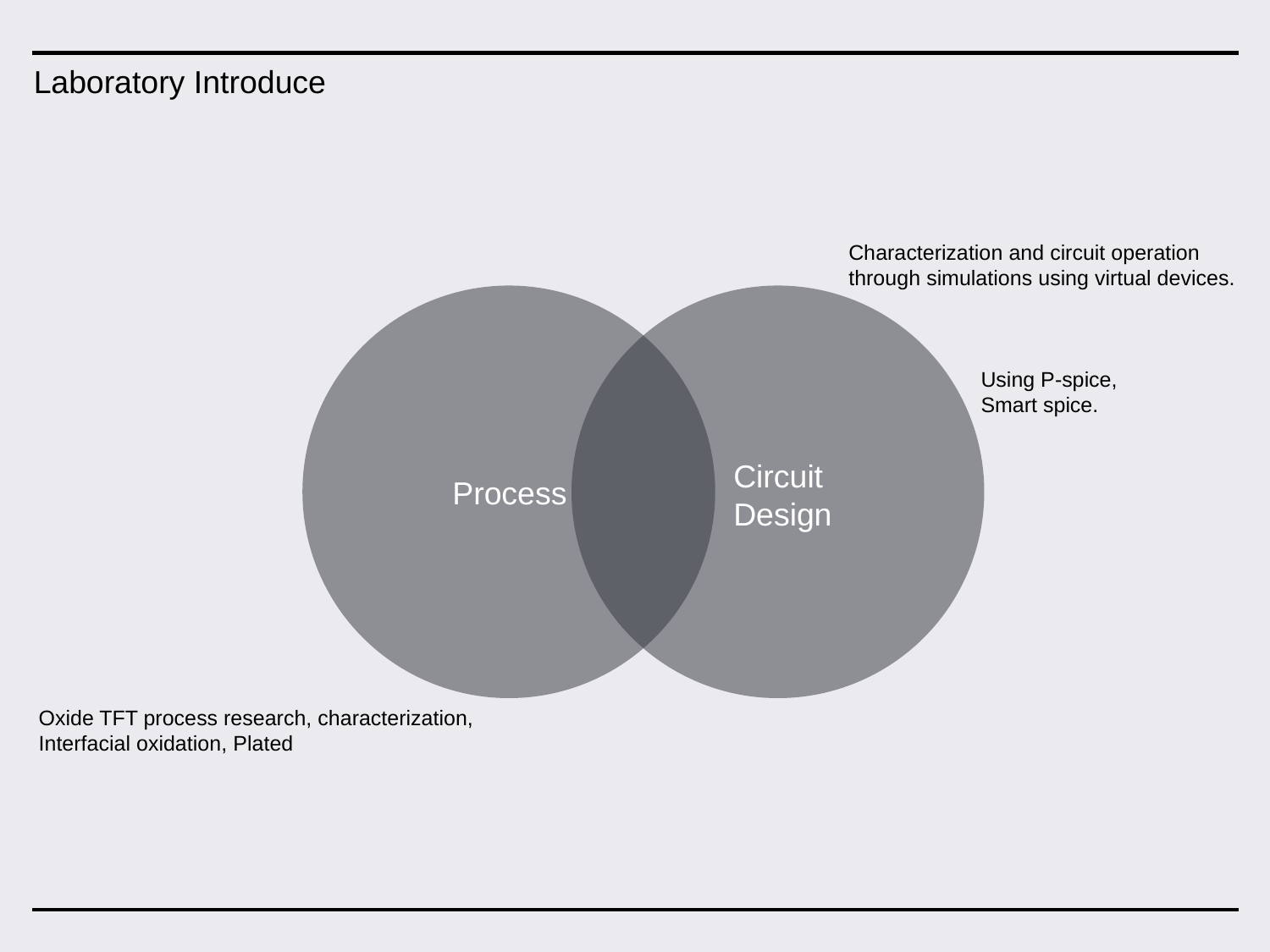

Laboratory Introduce
Characterization and circuit operation through simulations using virtual devices.

Using P-spice,
Smart spice.
Circuit Design
Process
Oxide TFT process research, characterization, Interfacial oxidation, Plated